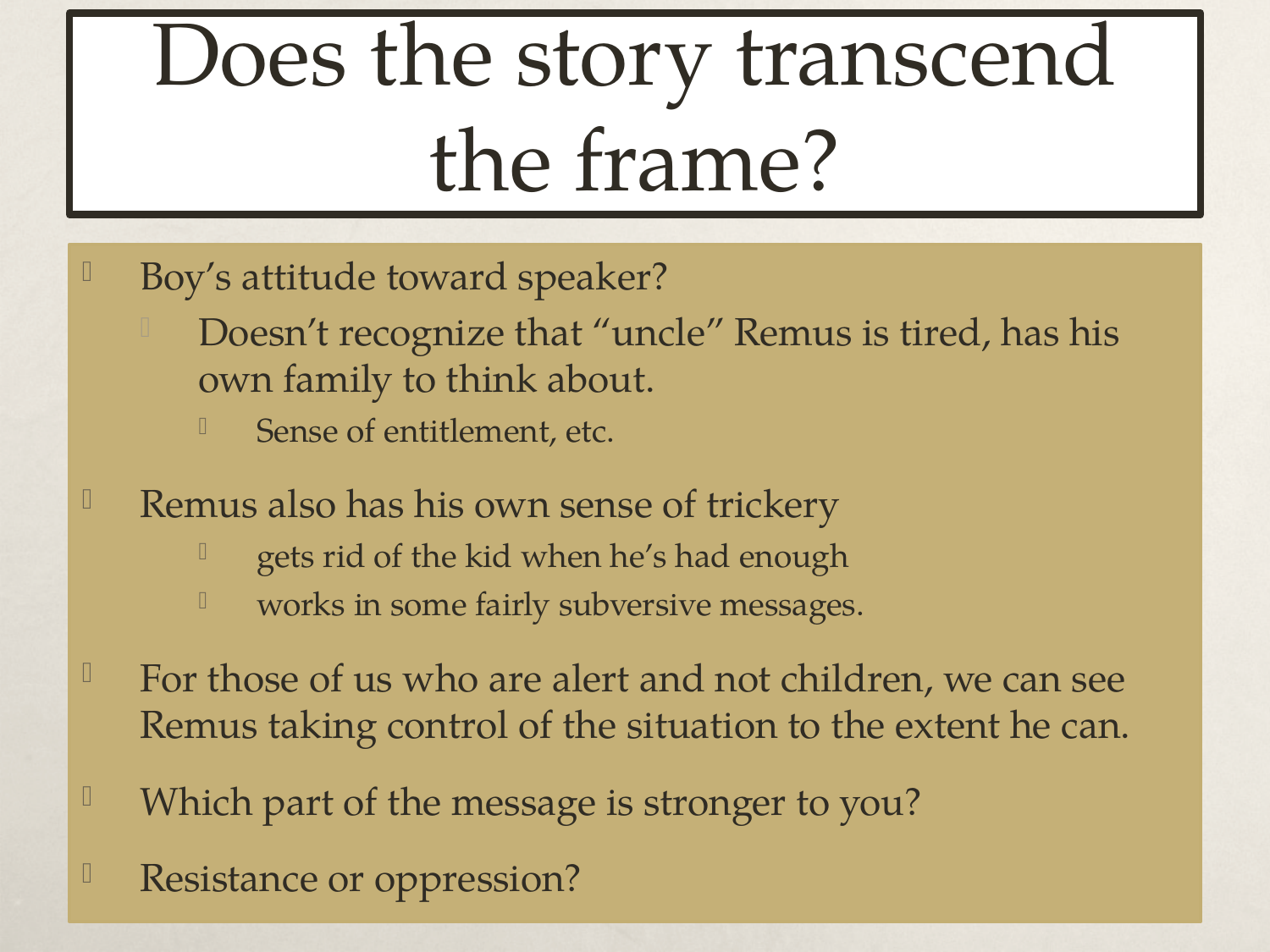

# Does the story transcend the frame?
Boy’s attitude toward speaker?
Doesn’t recognize that “uncle” Remus is tired, has his own family to think about.
Sense of entitlement, etc.
Remus also has his own sense of trickery
gets rid of the kid when he’s had enough
works in some fairly subversive messages.
For those of us who are alert and not children, we can see Remus taking control of the situation to the extent he can.
Which part of the message is stronger to you?
Resistance or oppression?